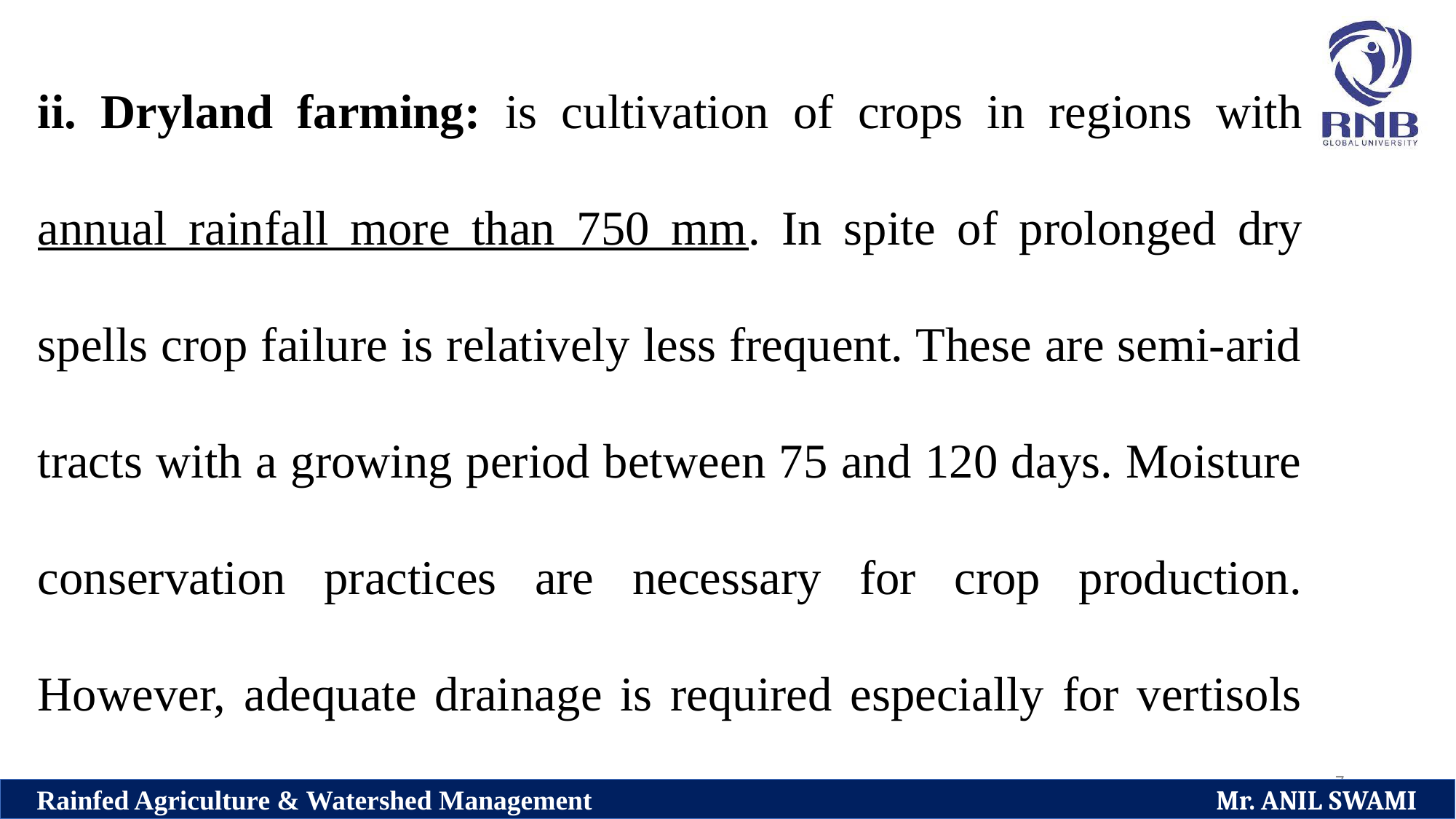

ii. Dryland farming: is cultivation of crops in regions with annual rainfall more than 750 mm. In spite of prolonged dry spells crop failure is relatively less frequent. These are semi-arid tracts with a growing period between 75 and 120 days. Moisture conservation practices are necessary for crop production. However, adequate drainage is required especially for vertisols or black soils.

7
Rainfed Agriculture & Watershed Management                                                                                                        Mr. ANIL SWAMI